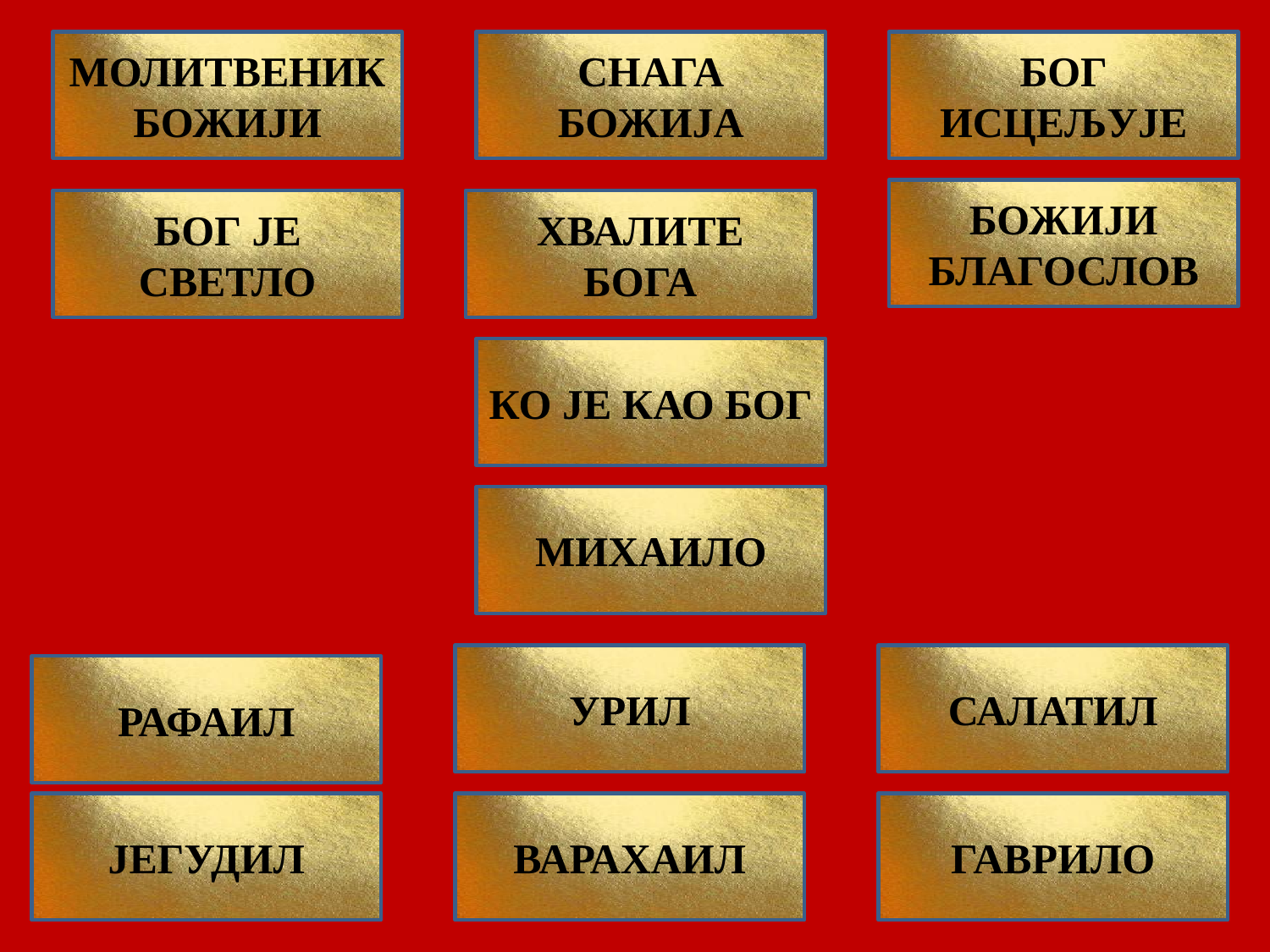

МОЛИТВЕНИК БОЖИЈИ
СНАГА БОЖИЈА
БОГ ИСЦЕЉУЈЕ
#
БОЖИЈИ БЛАГОСЛОВ
БОГ ЈЕ СВЕТЛО
ХВАЛИТЕ БОГА

КО ЈЕ КАО БОГ
МИХАИЛО
УРИЛ
САЛАТИЛ
РАФАИЛ
ЈЕГУДИЛ
ВАРАХАИЛ
ГАВРИЛО